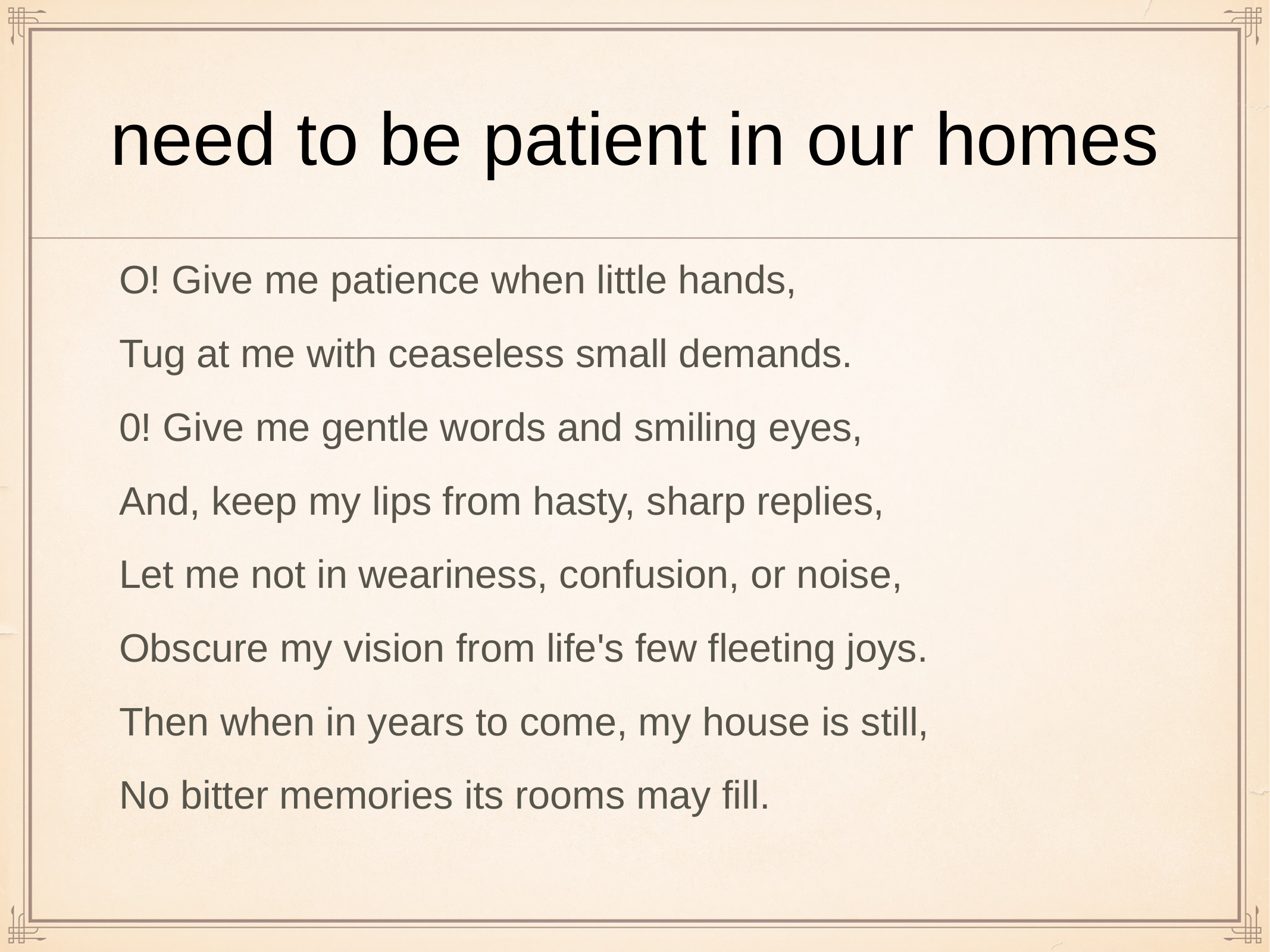

# need to be patient in our homes
O! Give me patience when little hands,
Tug at me with ceaseless small demands.
0! Give me gentle words and smiling eyes,
And, keep my lips from hasty, sharp replies,
Let me not in weariness, confusion, or noise,
Obscure my vision from life's few fleeting joys.
Then when in years to come, my house is still,
No bitter memories its rooms may fill.